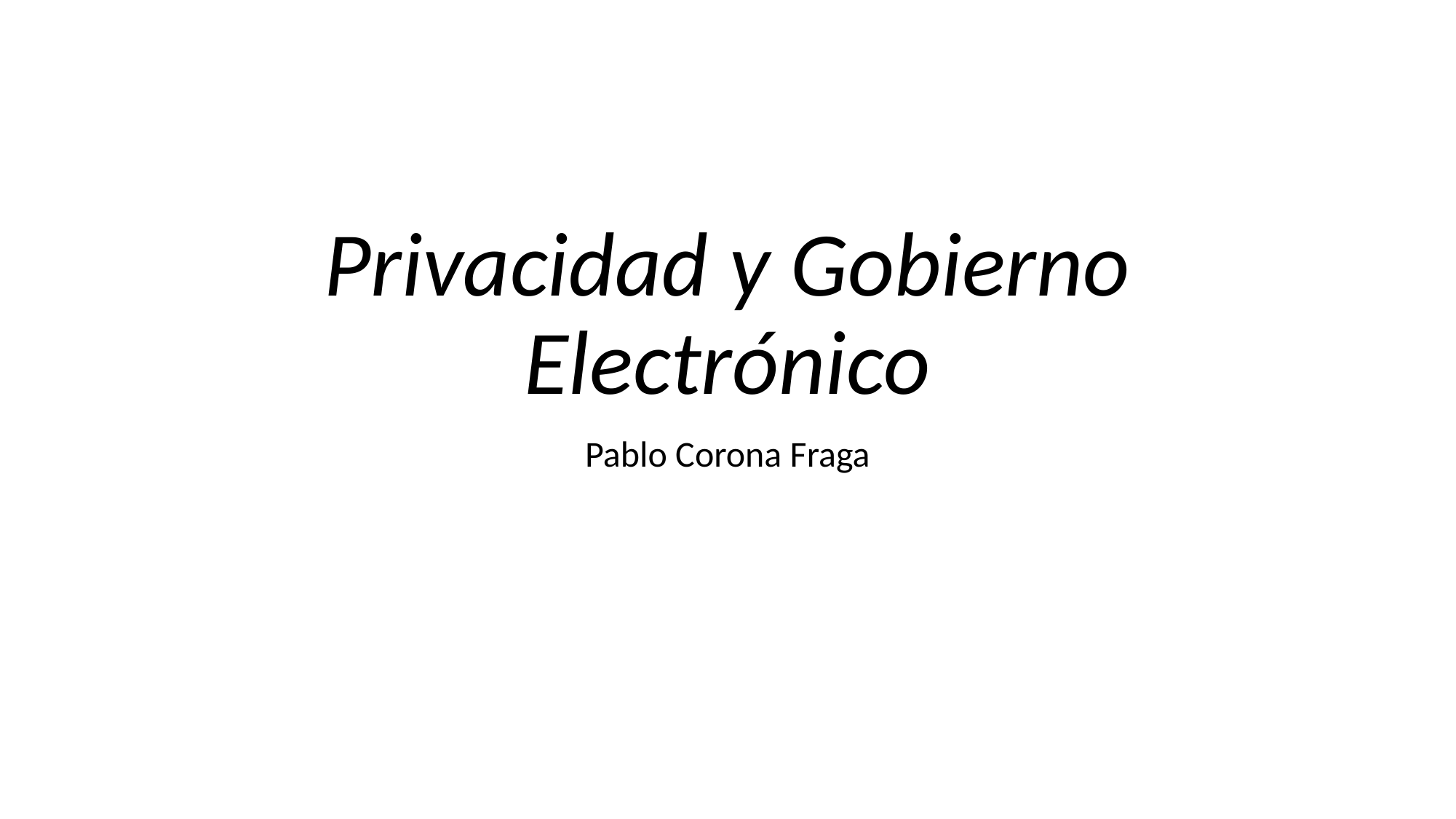

# Privacidad y Gobierno Electrónico
Pablo Corona Fraga